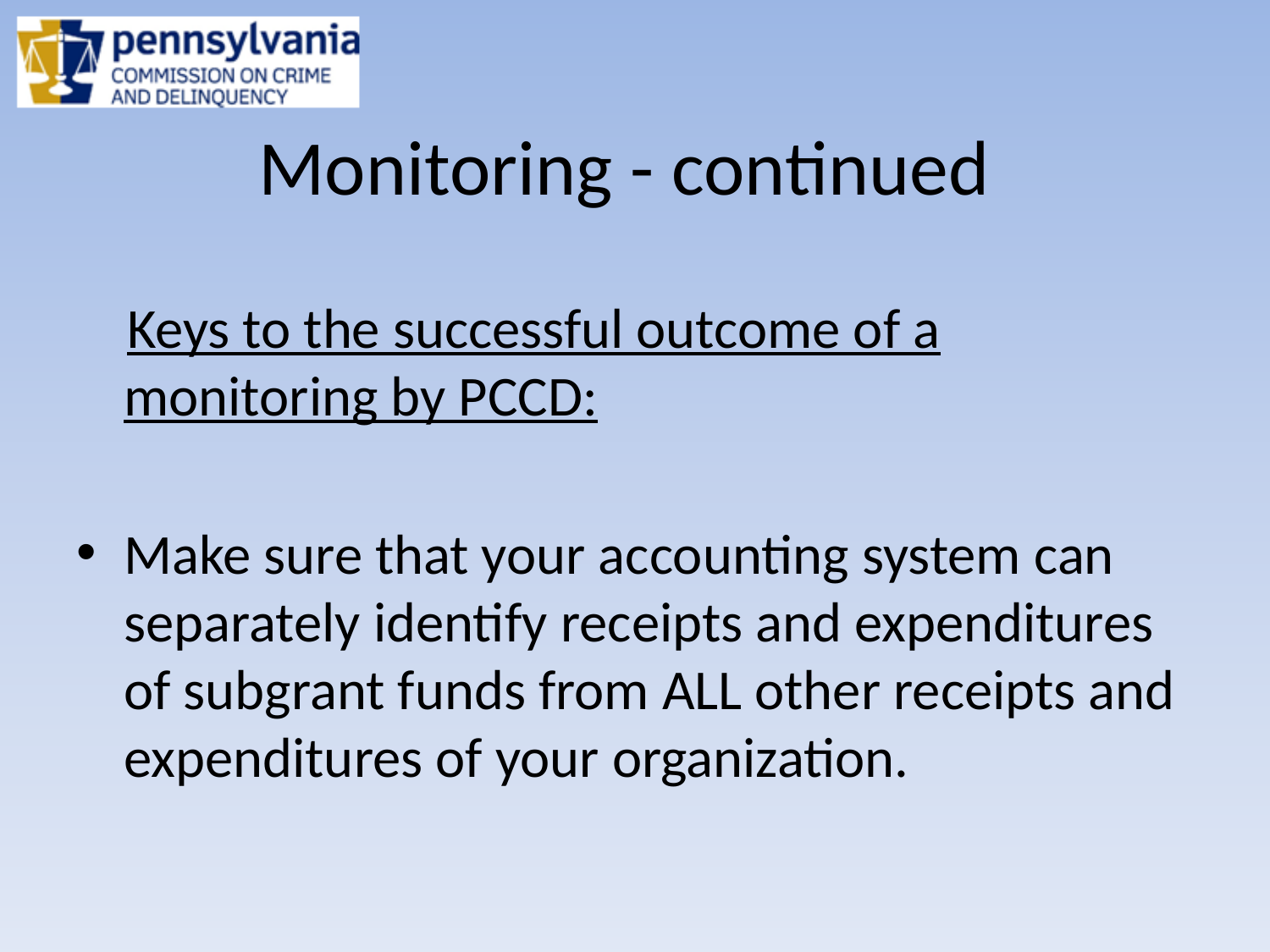

# Monitoring - continued
    Keys to the successful outcome of a monitoring by PCCD:

Make sure that your accounting system can separately identify receipts and expenditures of subgrant funds from ALL other receipts and expenditures of your organization.